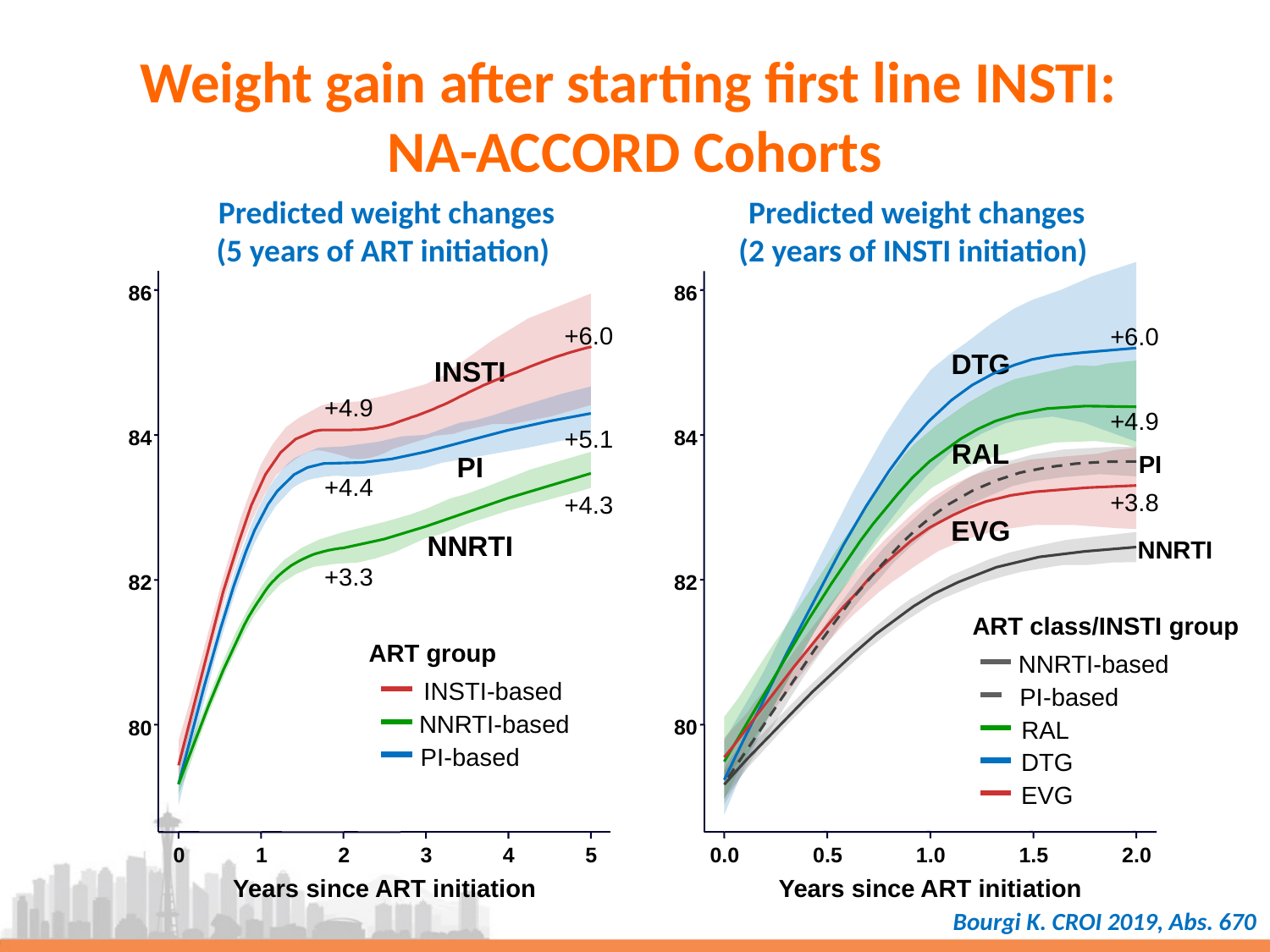

Weight gain after starting first line INSTI:
NA-ACCORD Cohorts
Predicted weight changes
(5 years of ART initiation)
Predicted weight changes
(2 years of INSTI initiation)

86
86

+6.0
+6.0
DTG

INSTI

+4.9
+4.9

+5.1
84
84

RAL

PI
PI

+4.4

+3.8
+4.3
EVG
NNRTI

NNRTI

+3.3
82
82

ART class/INSTI group
ART group
NNRTI-based
INSTI-based
PI-based
NNRTI-based
RAL
80
80

PI-based
DTG

EVG

0.0
0.5
1.0
1.5
2.0
0
1
2
3
4
5
Years since ART initiation
Years since ART initiation
Bourgi K. CROI 2019, Abs. 670